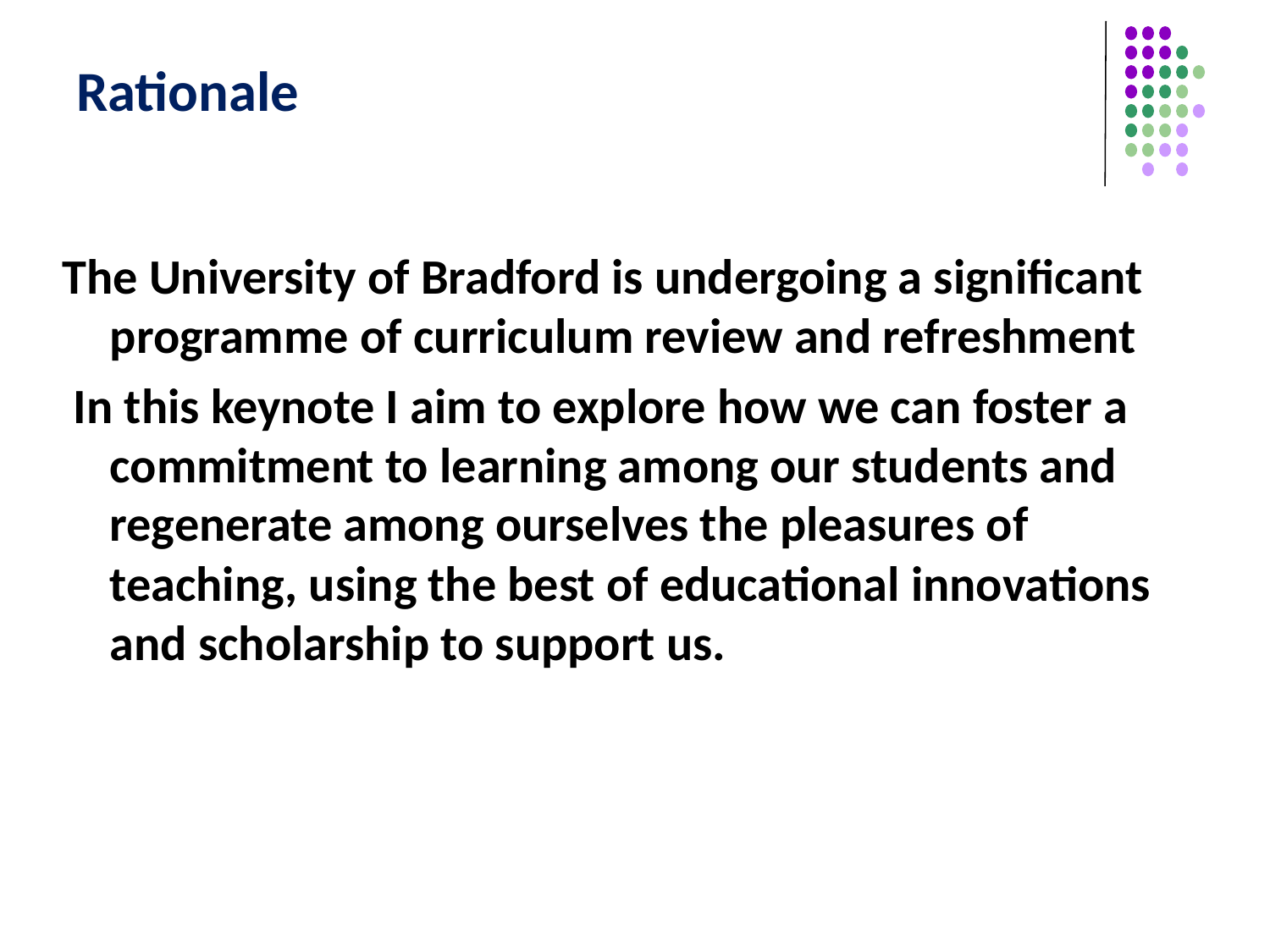

# Rationale

The University of Bradford is undergoing a significant programme of curriculum review and refreshment
 In this keynote I aim to explore how we can foster a commitment to learning among our students and regenerate among ourselves the pleasures of teaching, using the best of educational innovations and scholarship to support us.